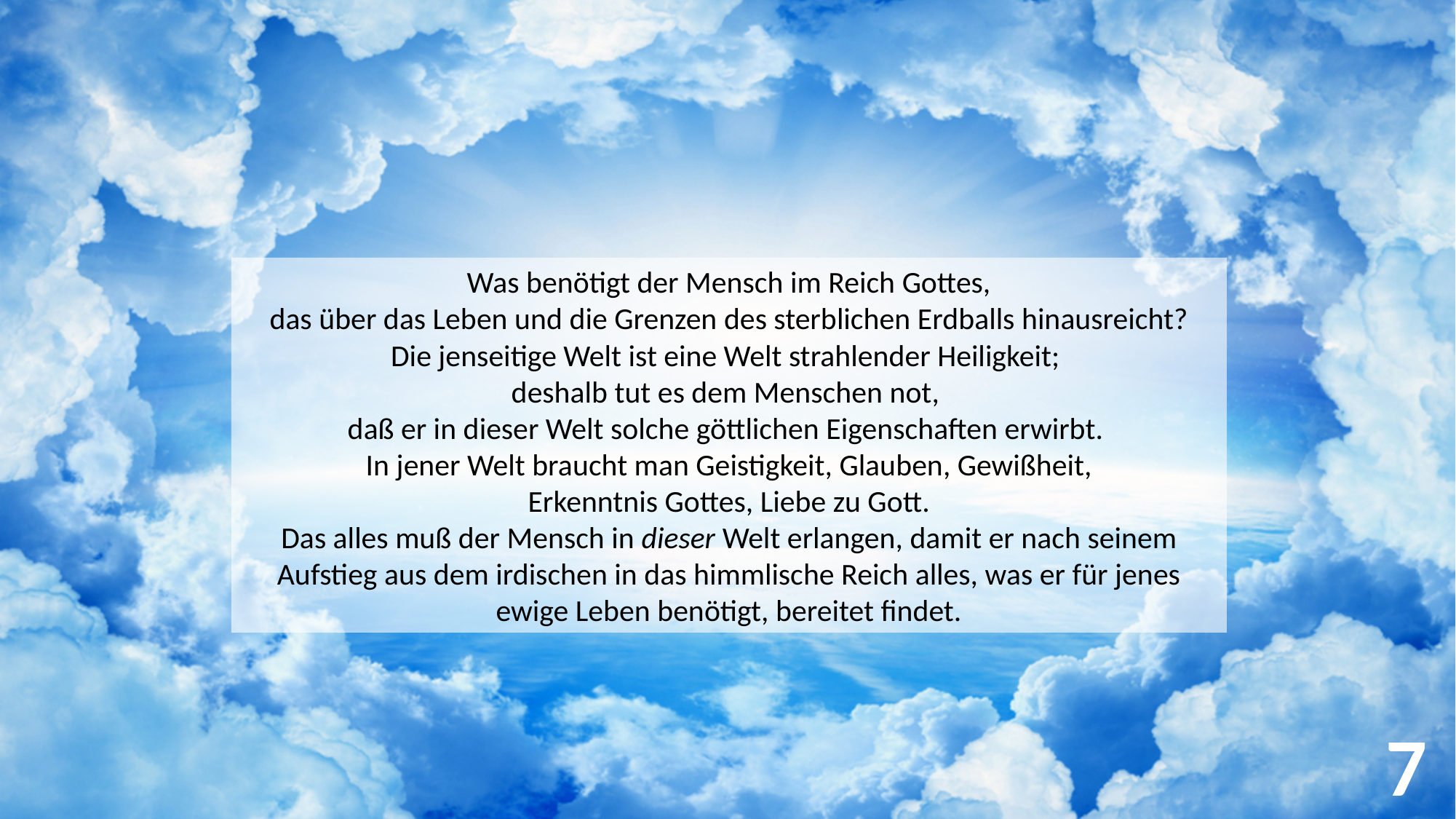

Was benötigt der Mensch im Reich Gottes,
 das über das Leben und die Grenzen des sterblichen Erdballs hinausreicht?
Die jenseitige Welt ist eine Welt strahlender Heiligkeit;
deshalb tut es dem Menschen not,
daß er in dieser Welt solche göttlichen Eigenschaften erwirbt.
In jener Welt braucht man Geistigkeit, Glauben, Gewißheit,
 Erkenntnis Gottes, Liebe zu Gott.
Das alles muß der Mensch in dieser Welt erlangen, damit er nach seinem Aufstieg aus dem irdischen in das himmlische Reich alles, was er für jenes ewige Leben benötigt, bereitet findet.
7